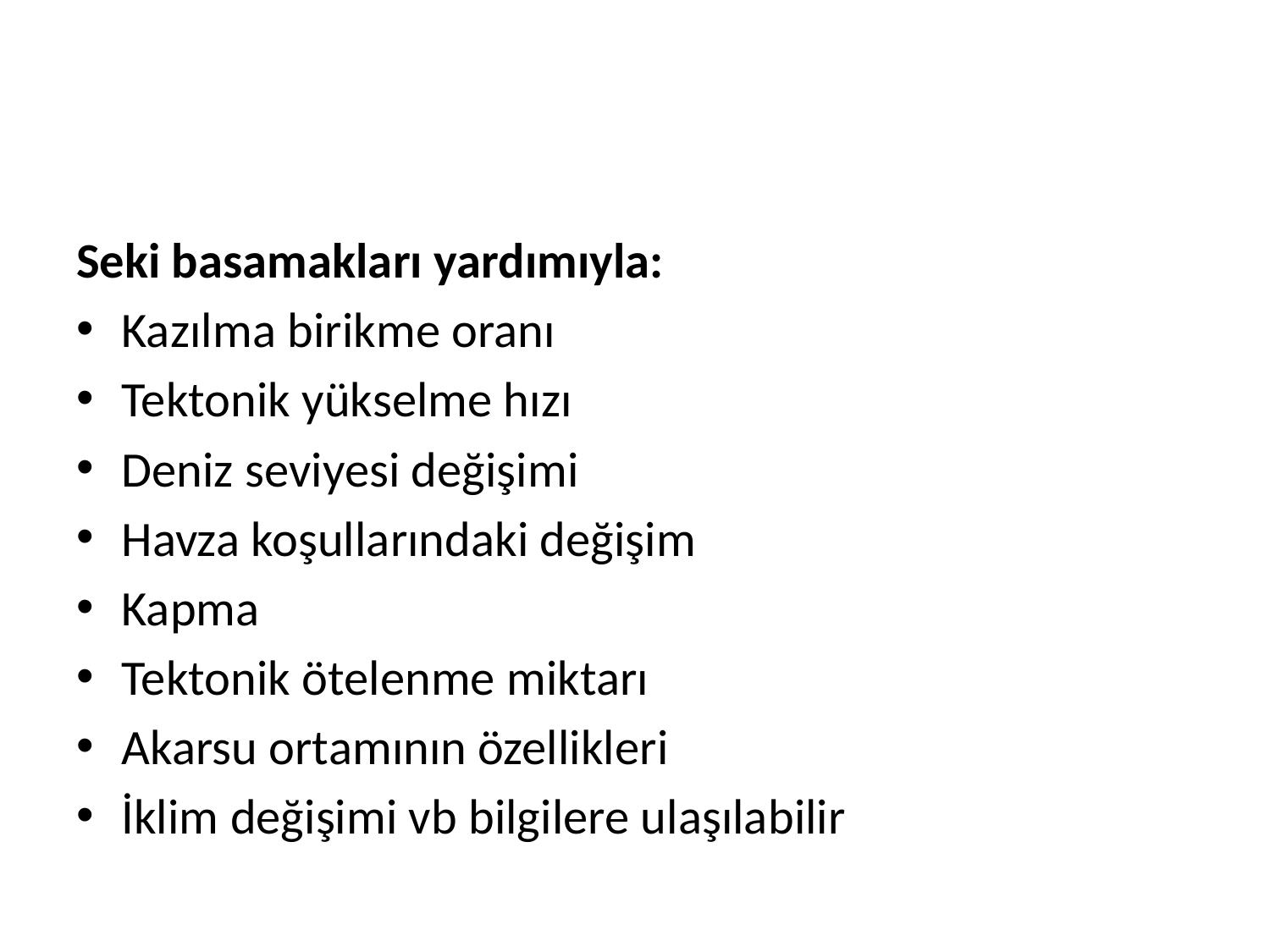

Seki basamakları yardımıyla:
Kazılma birikme oranı
Tektonik yükselme hızı
Deniz seviyesi değişimi
Havza koşullarındaki değişim
Kapma
Tektonik ötelenme miktarı
Akarsu ortamının özellikleri
İklim değişimi vb bilgilere ulaşılabilir